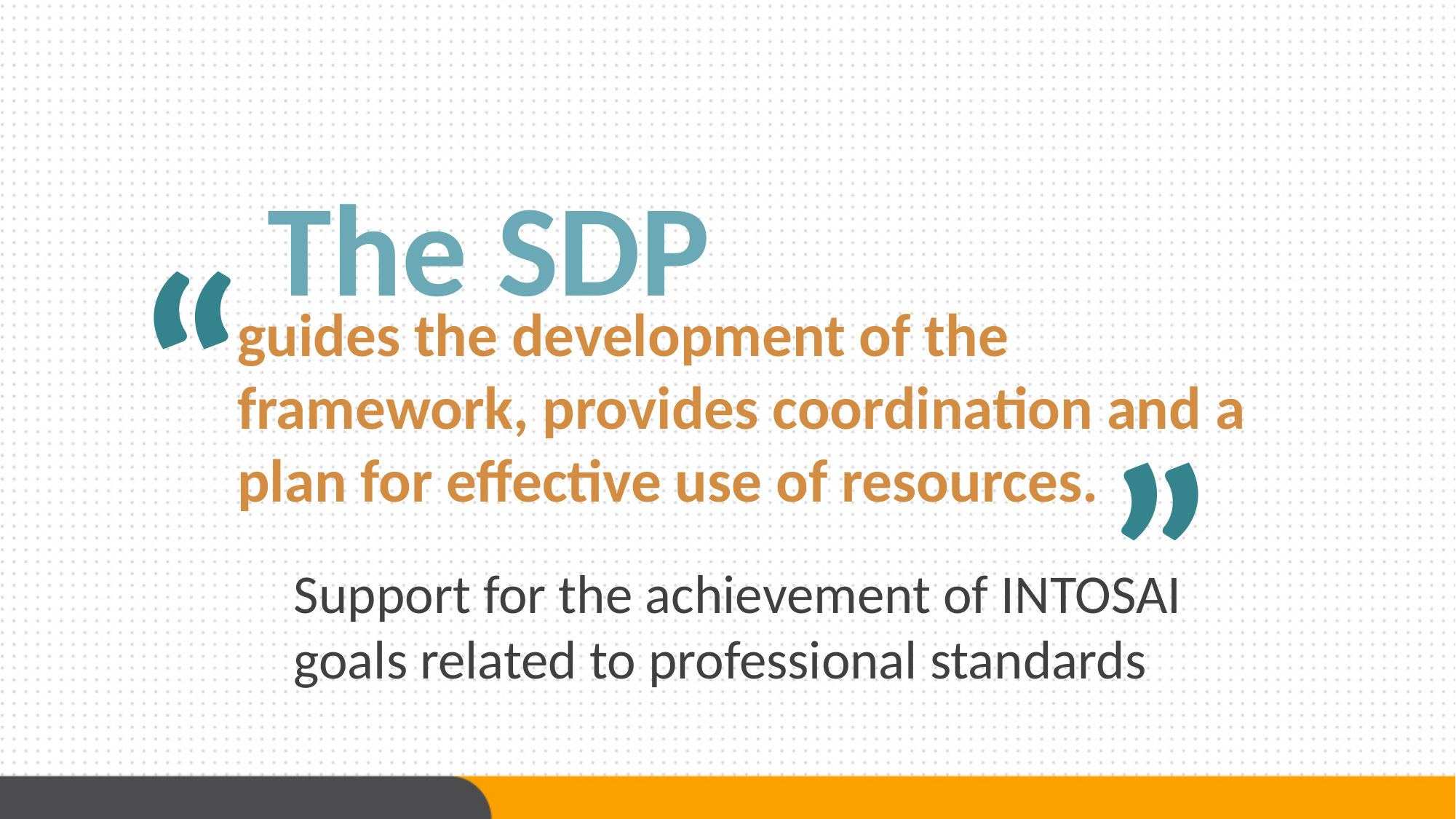

The SDP
“
guides the development of the framework, provides coordination and a plan for effective use of resources.
“
Support for the achievement of INTOSAI goals related to professional standards